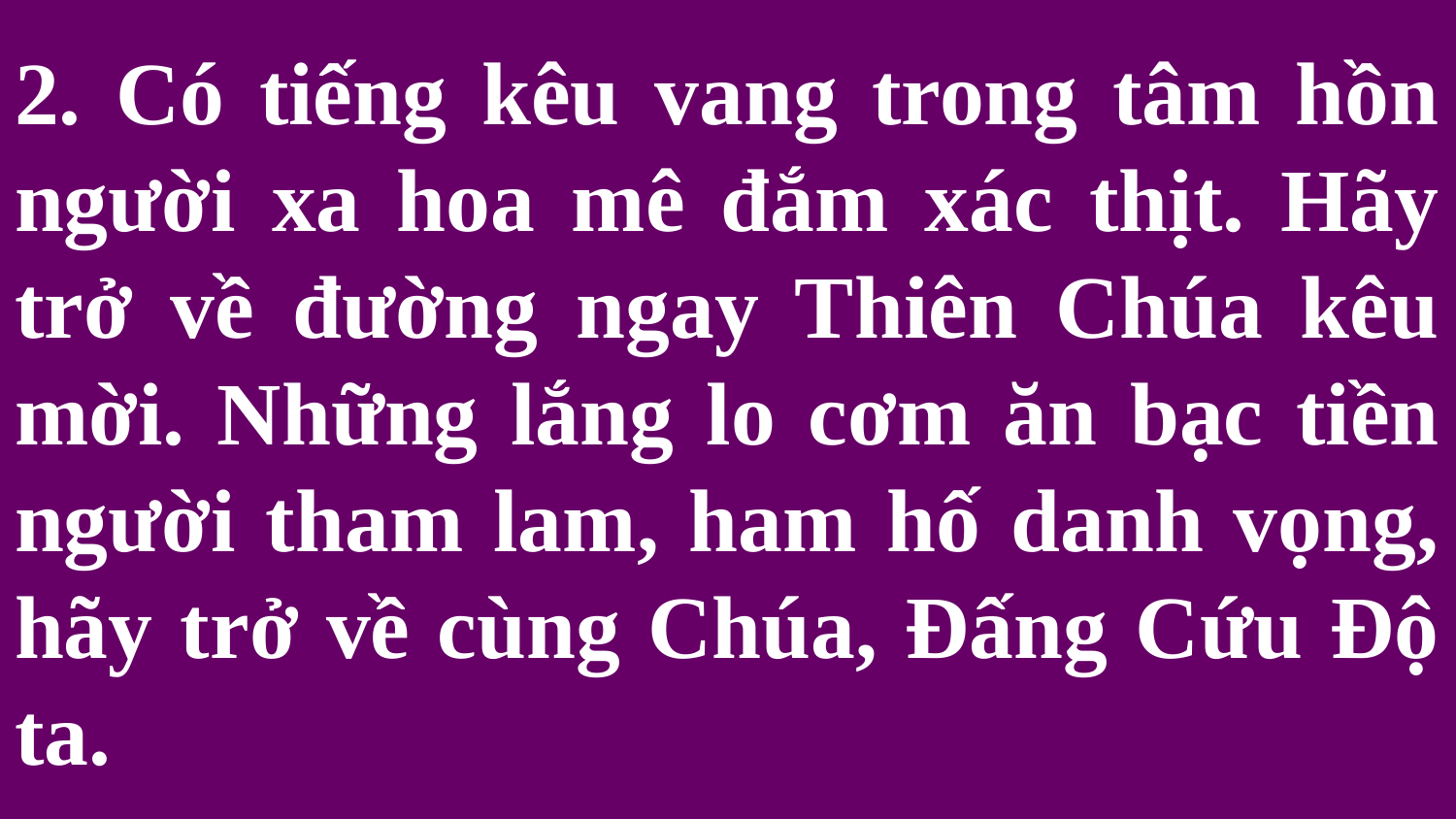

# 2. Có tiếng kêu vang trong tâm hồn người xa hoa mê đắm xác thịt. Hãy trở về đường ngay Thiên Chúa kêu mời. Những lắng lo cơm ăn bạc tiền người tham lam, ham hố danh vọng, hãy trở về cùng Chúa, Đấng Cứu Độ ta.